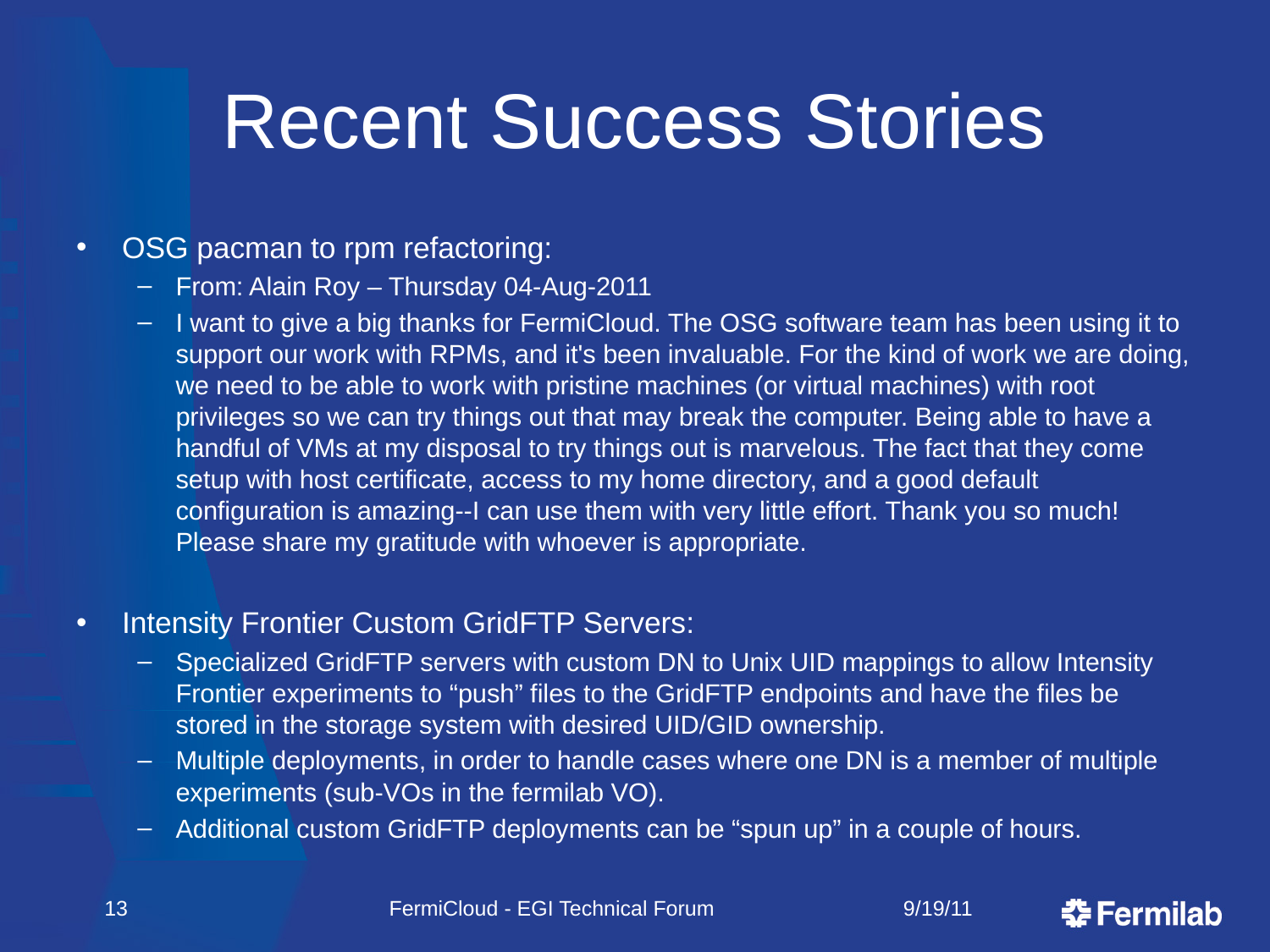

# Recent Success Stories
OSG pacman to rpm refactoring:
From: Alain Roy – Thursday 04-Aug-2011
I want to give a big thanks for FermiCloud. The OSG software team has been using it to support our work with RPMs, and it's been invaluable. For the kind of work we are doing, we need to be able to work with pristine machines (or virtual machines) with root privileges so we can try things out that may break the computer. Being able to have a handful of VMs at my disposal to try things out is marvelous. The fact that they come setup with host certificate, access to my home directory, and a good default configuration is amazing--I can use them with very little effort. Thank you so much! Please share my gratitude with whoever is appropriate.

Intensity Frontier Custom GridFTP Servers:
Specialized GridFTP servers with custom DN to Unix UID mappings to allow Intensity Frontier experiments to “push” files to the GridFTP endpoints and have the files be stored in the storage system with desired UID/GID ownership.
Multiple deployments, in order to handle cases where one DN is a member of multiple experiments (sub-VOs in the fermilab VO).
Additional custom GridFTP deployments can be “spun up” in a couple of hours.
13
FermiCloud - EGI Technical Forum
9/19/11